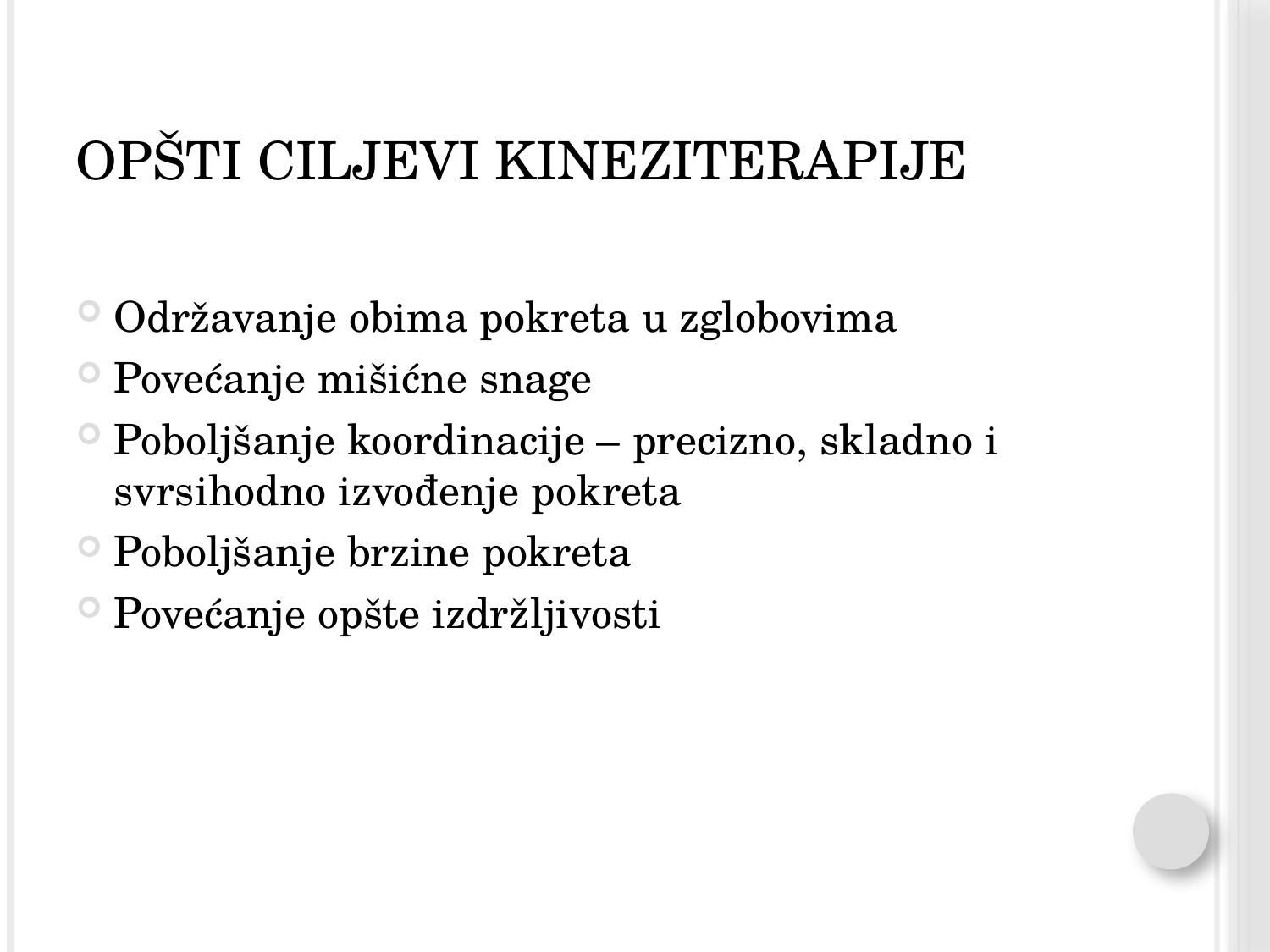

# Opšti ciljevi kineziterapije

Održavanje obima pokreta u zglobovima
Povećanje mišićne snage
Poboljšanje koordinacije – precizno, skladno i svrsihodno izvođenje pokreta
Poboljšanje brzine pokreta
Povećanje opšte izdržljivosti